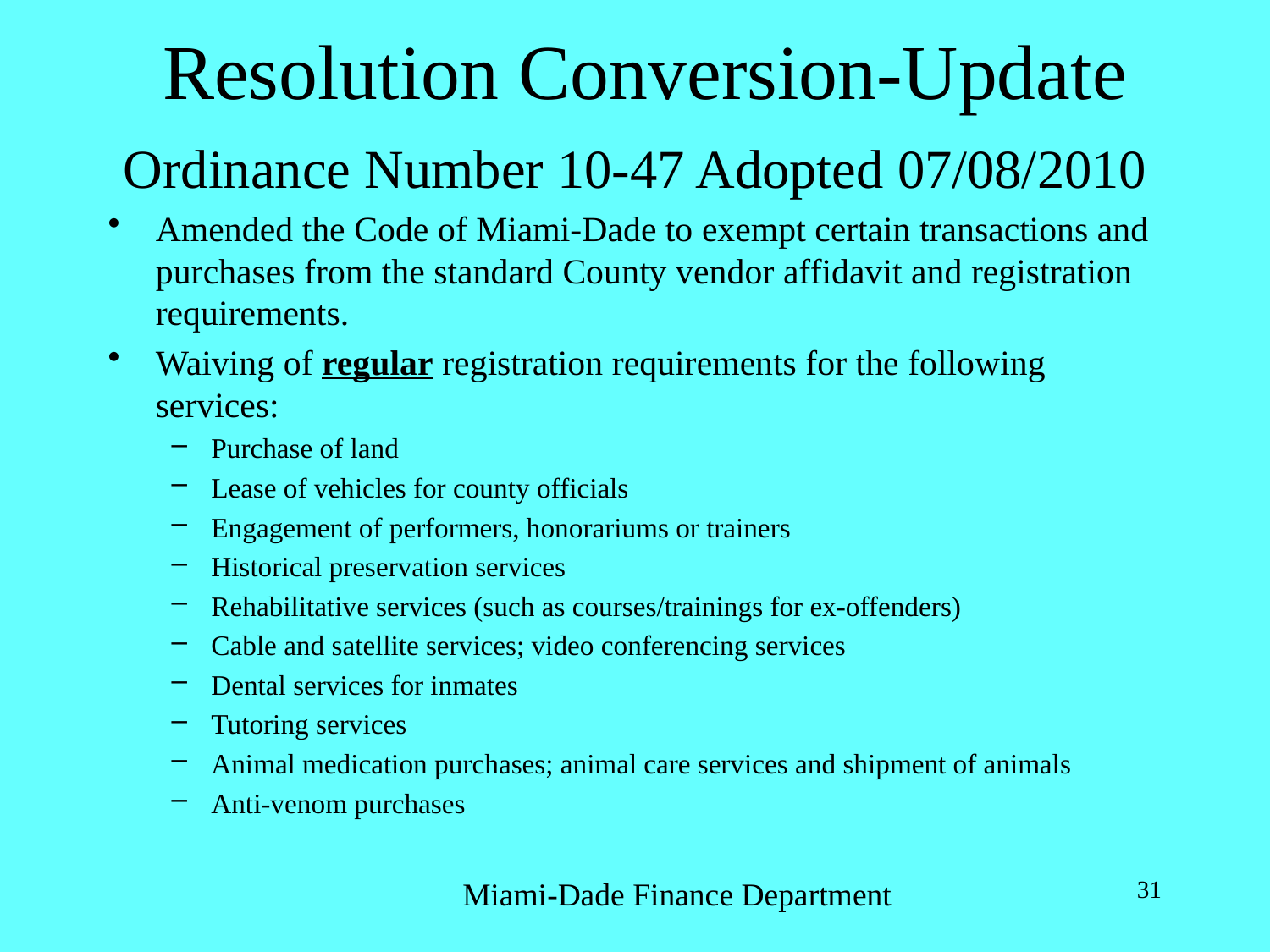

# Resolution Conversion-Update
Ordinance Number 10-47 Adopted 07/08/2010
Amended the Code of Miami-Dade to exempt certain transactions and purchases from the standard County vendor affidavit and registration requirements.
Waiving of regular registration requirements for the following services:
Purchase of land
Lease of vehicles for county officials
Engagement of performers, honorariums or trainers
Historical preservation services
Rehabilitative services (such as courses/trainings for ex-offenders)
Cable and satellite services; video conferencing services
Dental services for inmates
Tutoring services
Animal medication purchases; animal care services and shipment of animals
Anti-venom purchases
Miami-Dade Finance Department
31